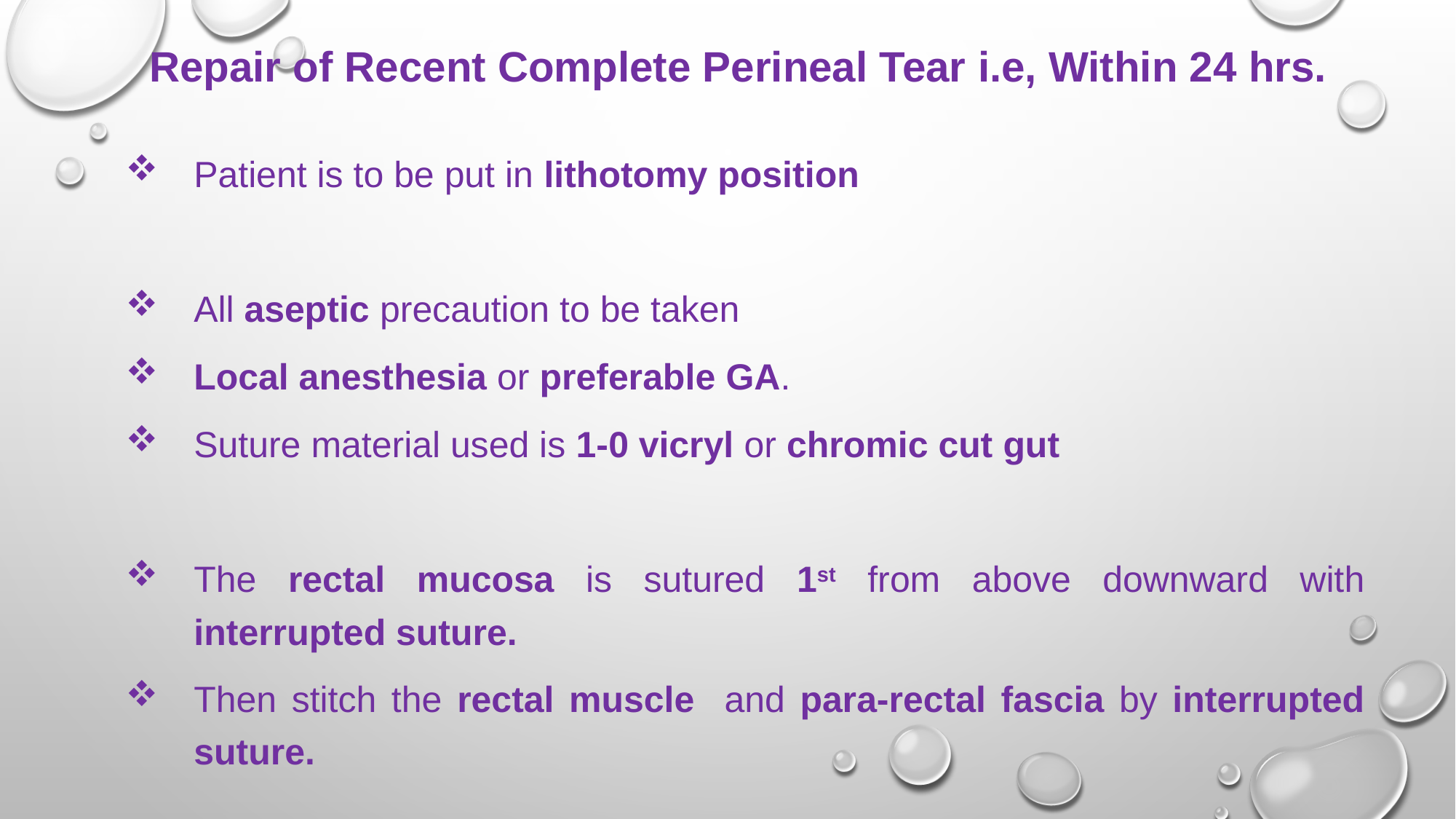

# Repair of Recent Complete Perineal Tear i.e, Within 24 hrs.
Patient is to be put in lithotomy position

All aseptic precaution to be taken
Local anesthesia or preferable GA.
Suture material used is 1-0 vicryl or chromic cut gut

The rectal mucosa is sutured 1st from above downward with interrupted suture.
Then stitch the rectal muscle  and para-rectal fascia by interrupted suture.